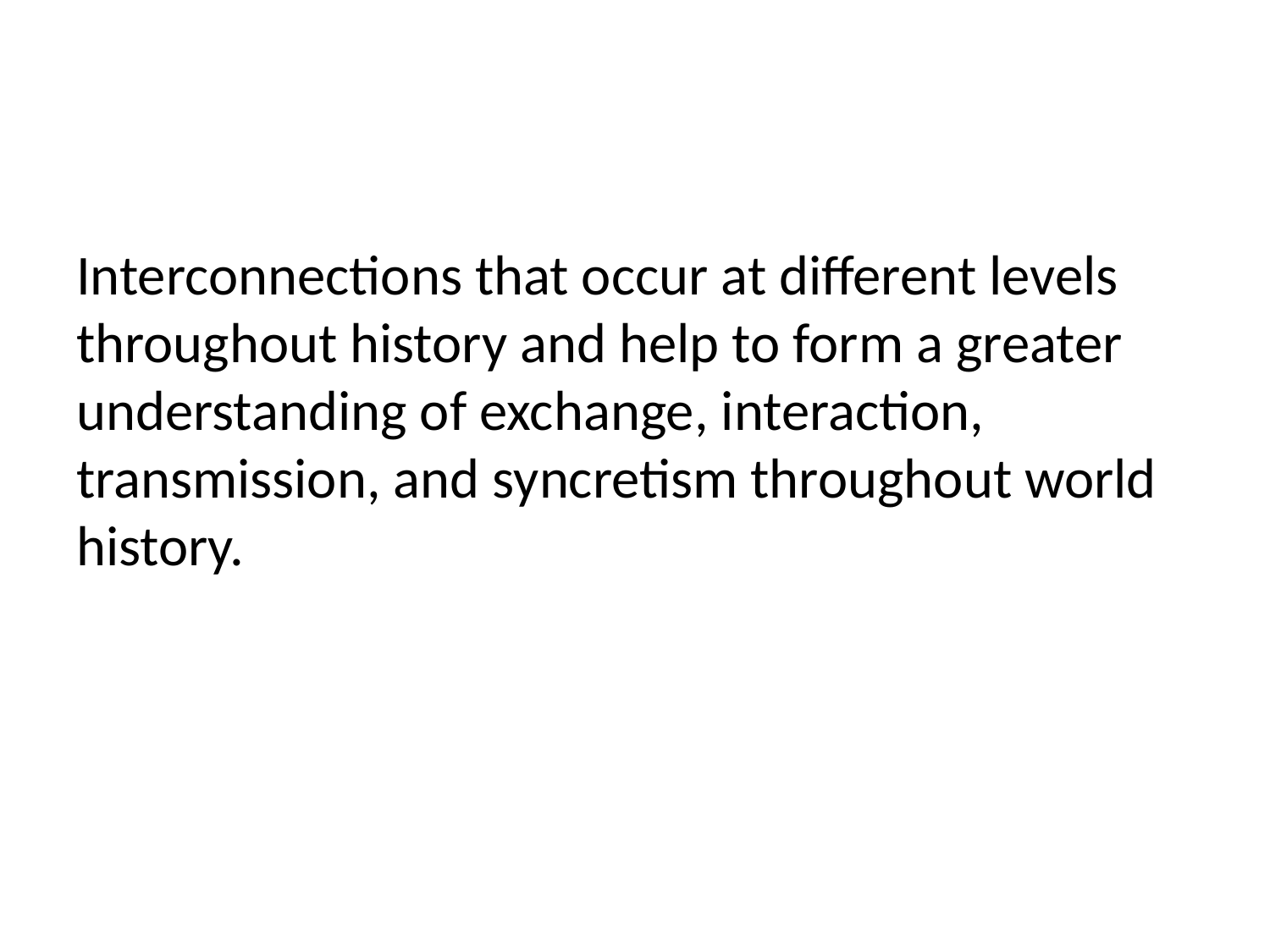

Interconnections that occur at different levels throughout history and help to form a greater understanding of exchange, interaction, transmission, and syncretism throughout world history.